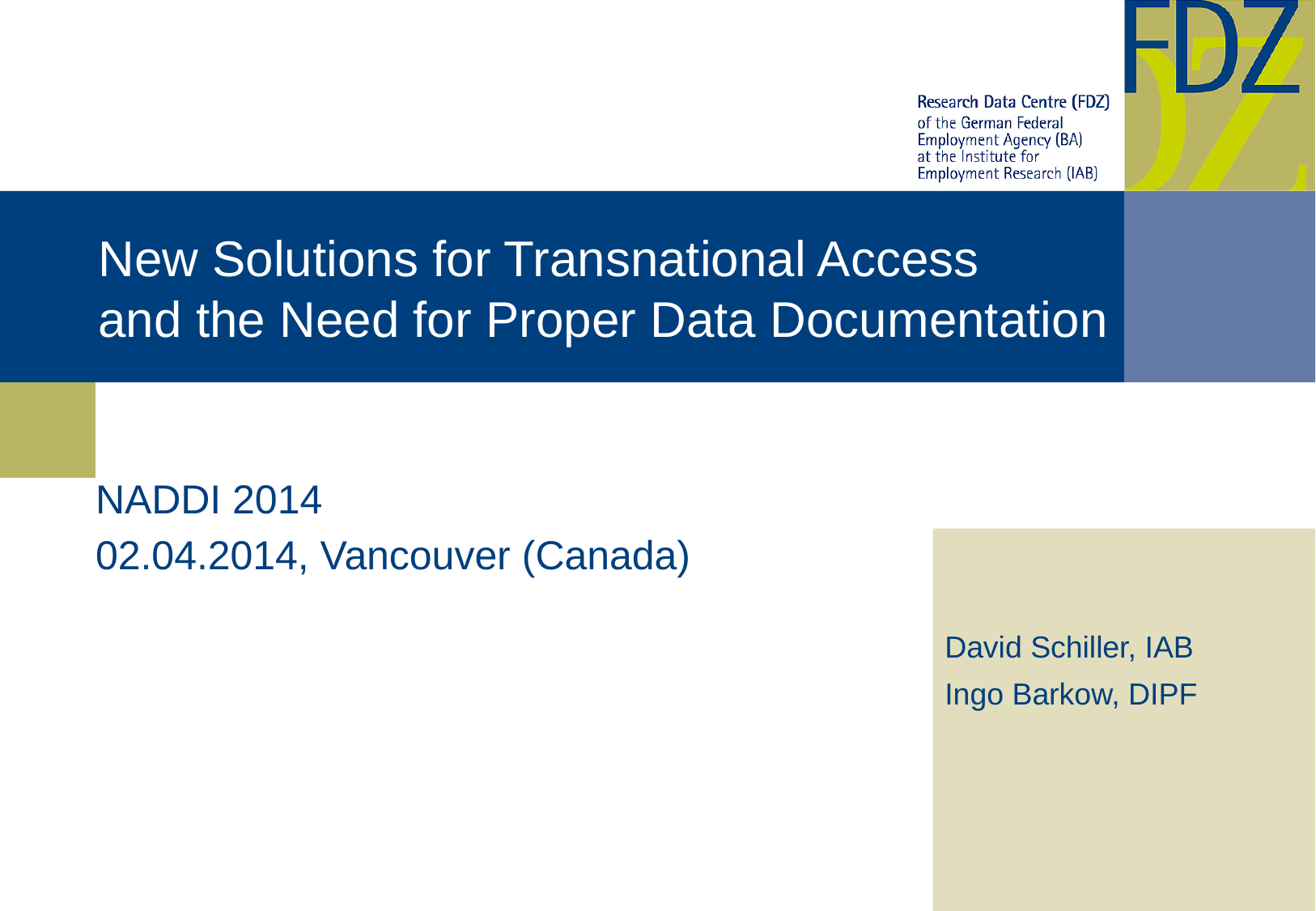

# New Solutions for Transnational Access and the Need for Proper Data Documentation
NADDI 2014
02.04.2014, Vancouver (Canada)

David Schiller, IAB
Ingo Barkow, DIPF